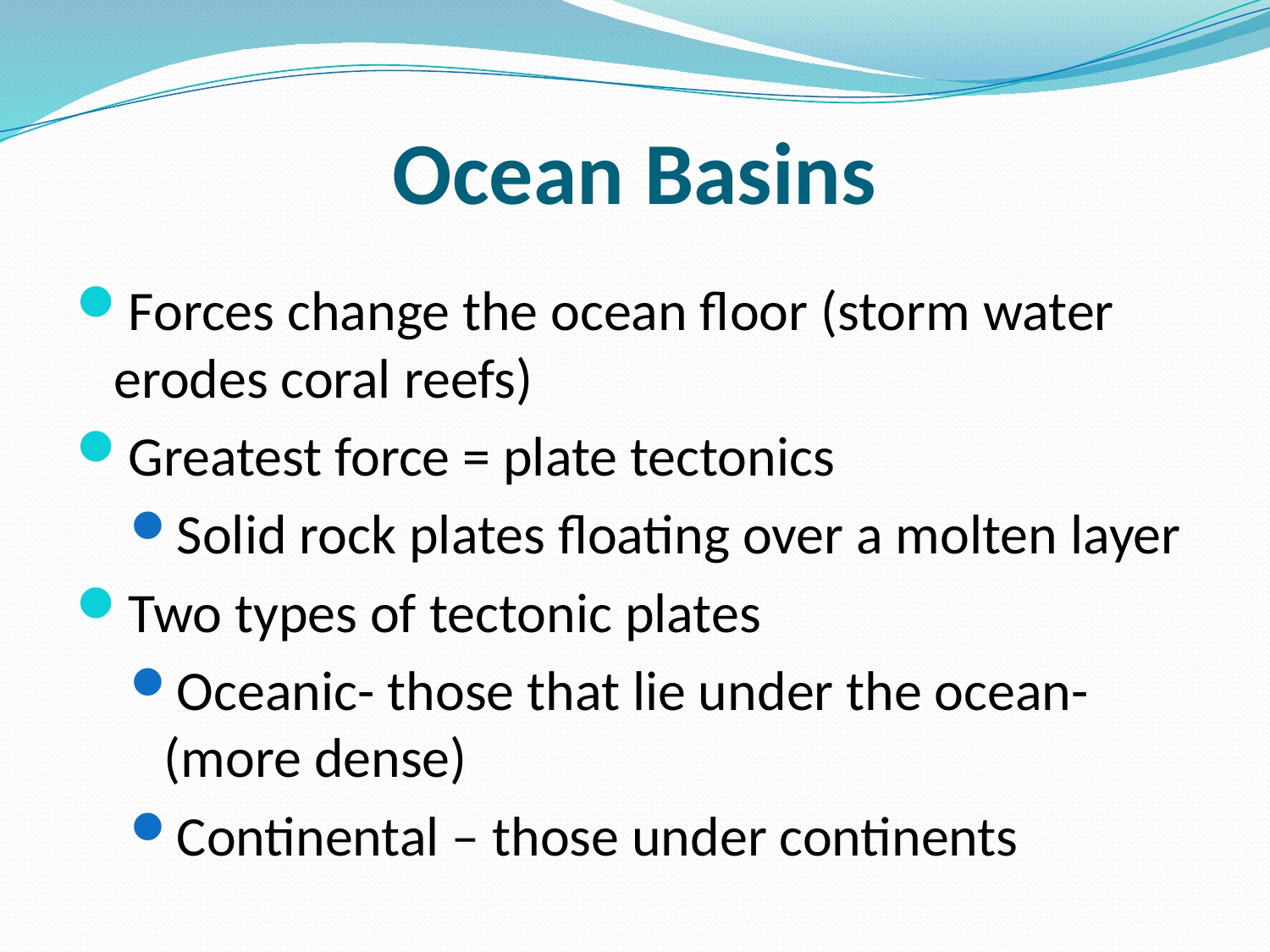

# Ocean Basins
Forces change the ocean floor (storm water erodes coral reefs)
Greatest force = plate tectonics
Solid rock plates floating over a molten layer
Two types of tectonic plates
Oceanic- those that lie under the ocean- (more dense)
Continental – those under continents